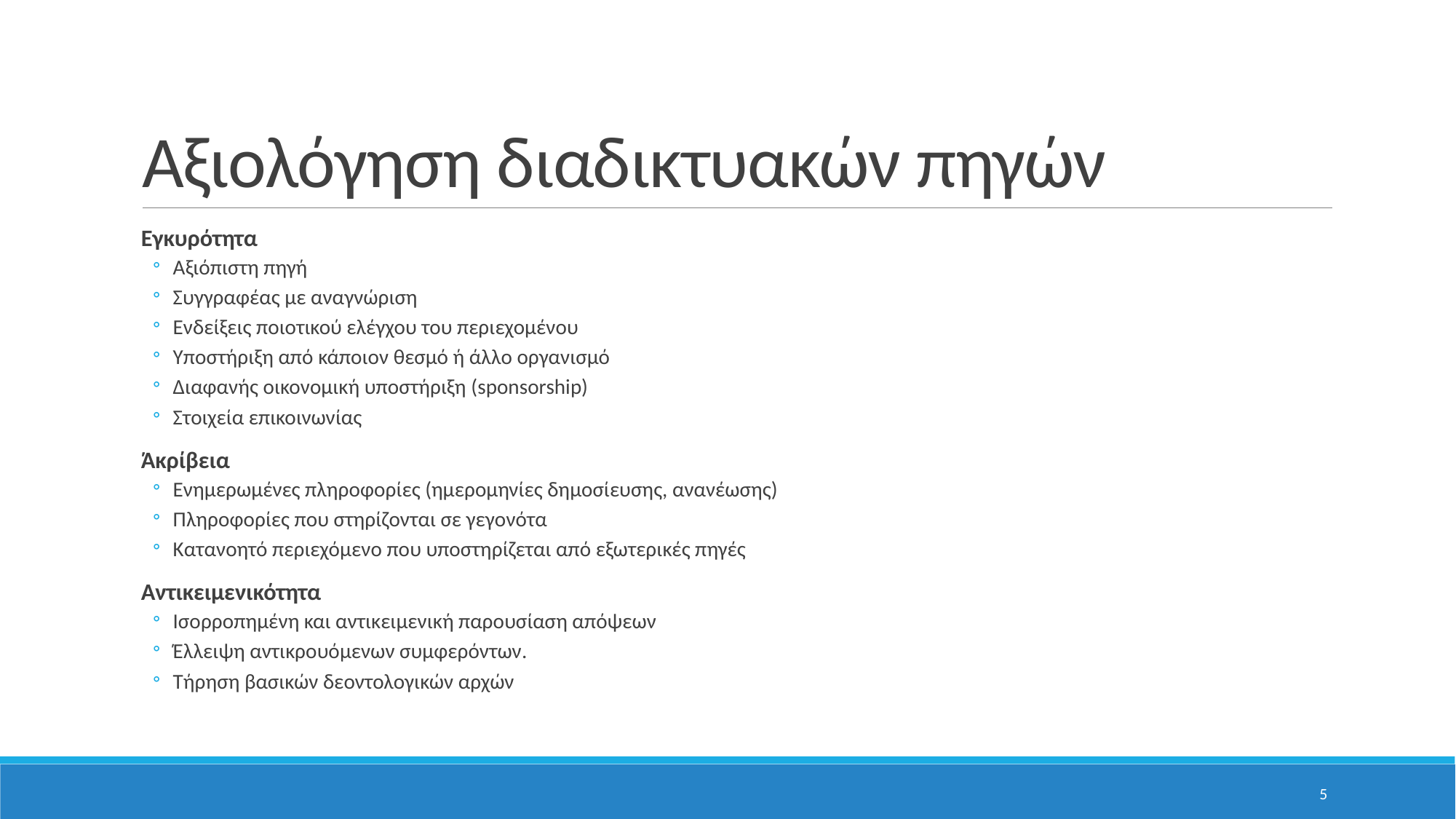

# Αξιολόγηση διαδικτυακών πηγών
Εγκυρότητα
Αξιόπιστη πηγή
Συγγραφέας με αναγνώριση
Ενδείξεις ποιοτικού ελέγχου του περιεχομένου
Υποστήριξη από κάποιον θεσμό ή άλλο οργανισμό
Διαφανής οικονομική υποστήριξη (sponsorship)
Στοιχεία επικοινωνίας
Άκρίβεια
Ενημερωμένες πληροφορίες (ημερομηνίες δημοσίευσης, ανανέωσης)
Πληροφορίες που στηρίζονται σε γεγονότα
Κατανοητό περιεχόμενο που υποστηρίζεται από εξωτερικές πηγές
Αντικειμενικότητα
Ισορροπημένη και αντικειμενική παρουσίαση απόψεων
Έλλειψη αντικρουόμενων συμφερόντων.
Τήρηση βασικών δεοντολογικών αρχών

5